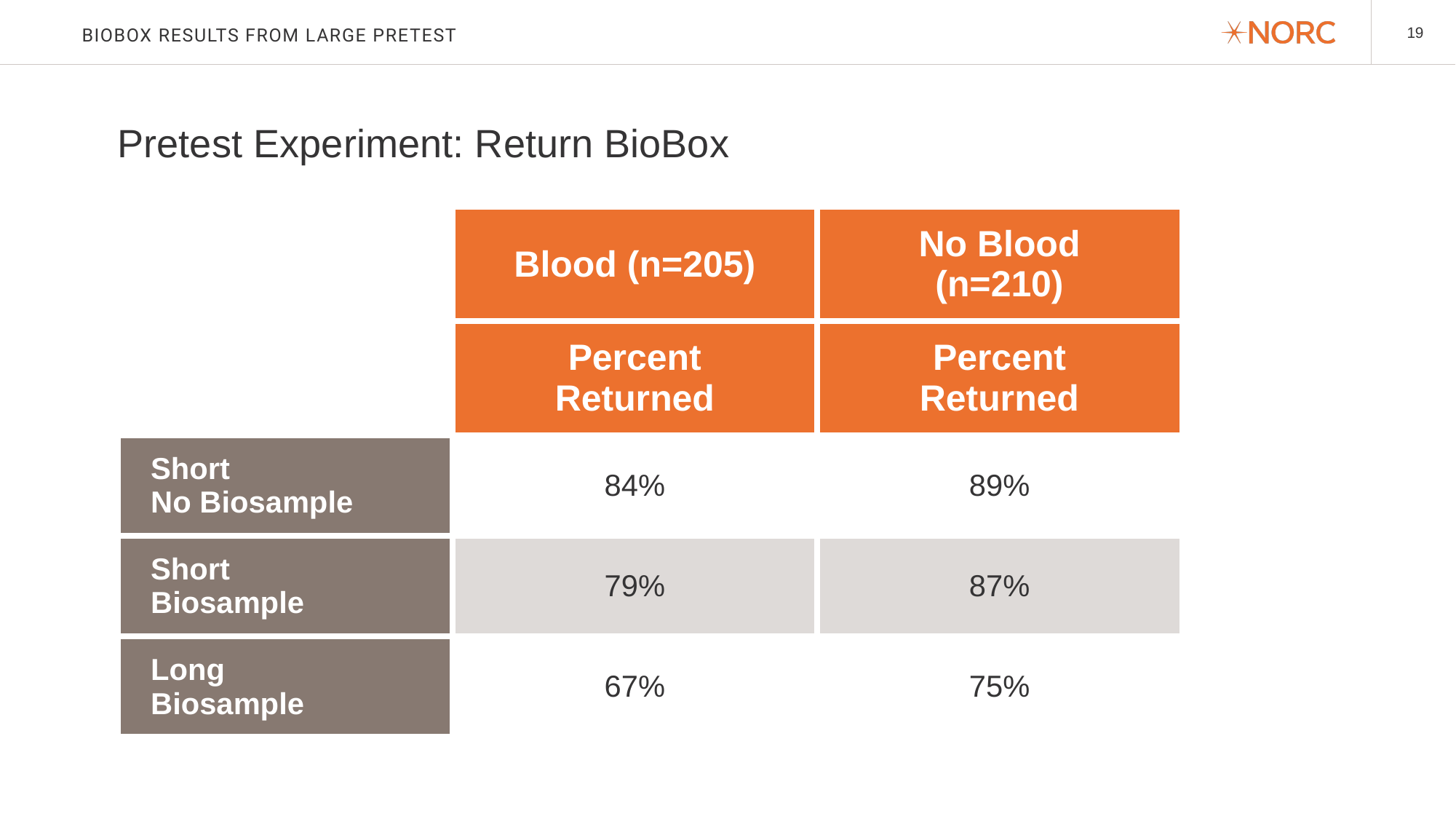

# Biobox results from large pretest
Pretest Experiment: Return BioBox
|  | Blood (n=205) | No Blood (n=210) |
| --- | --- | --- |
|  | Percent Returned | Percent Returned |
| Short No Biosample | 84% | 89% |
| Short Biosample | 79% | 87% |
| Long Biosample | 67% | 75% |